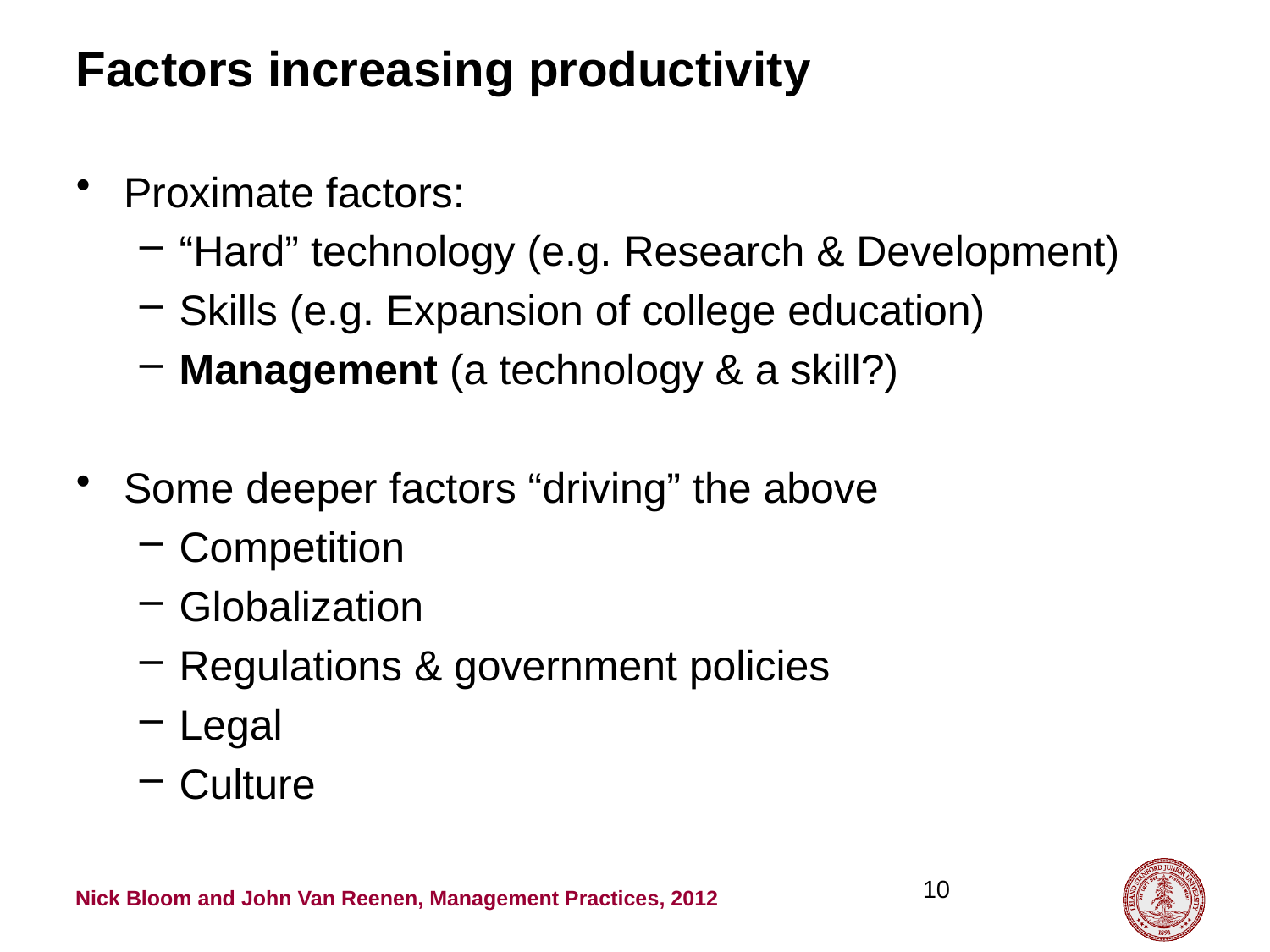

# Factors increasing productivity
Proximate factors:
“Hard” technology (e.g. Research & Development)
Skills (e.g. Expansion of college education)
Management (a technology & a skill?)

Some deeper factors “driving” the above
Competition
Globalization
Regulations & government policies
Legal
Culture
10